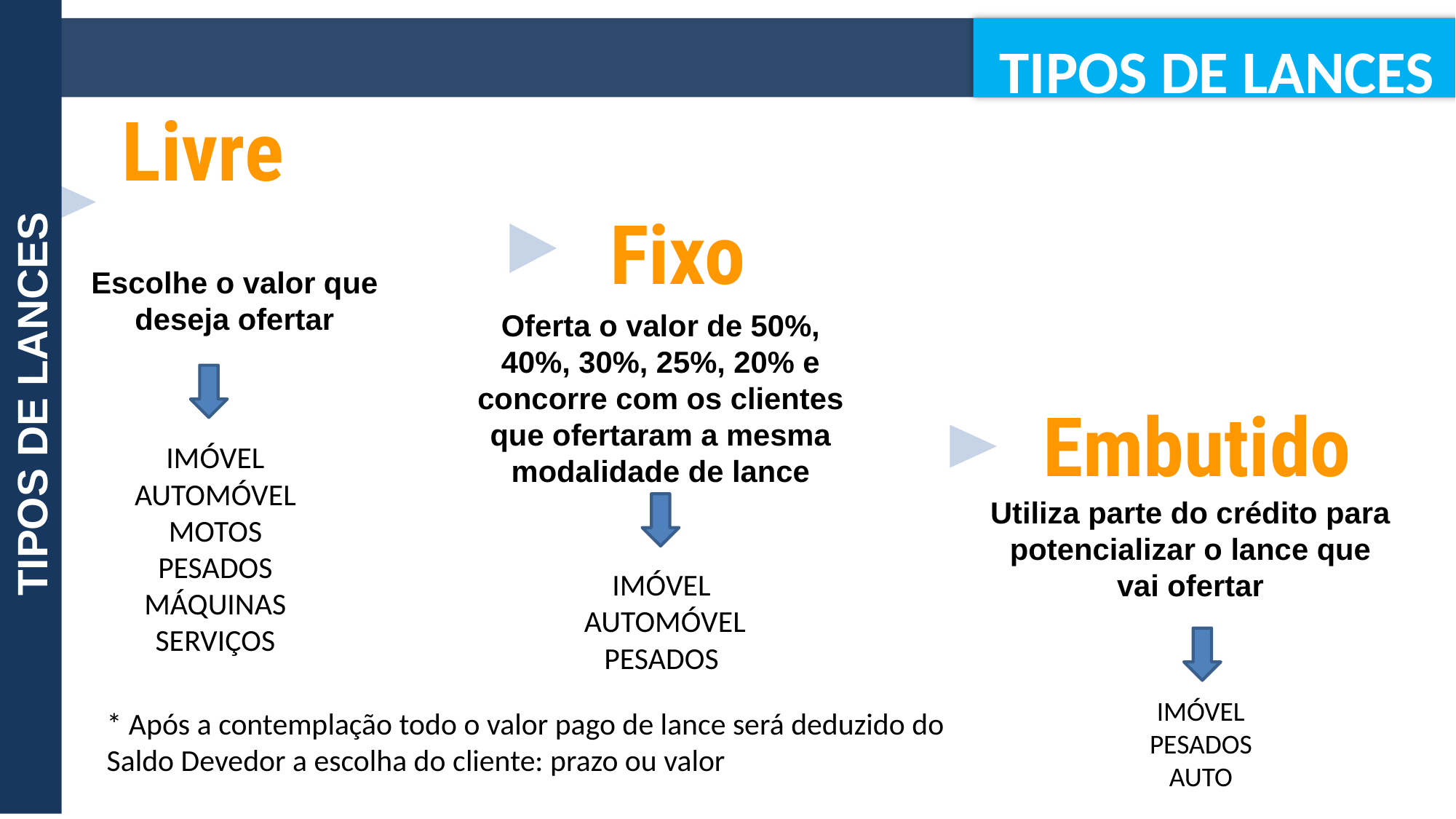

TIPOS DE LANCES
Livre

Fixo

Escolhe o valor que deseja ofertar
Oferta o valor de 50%, 40%, 30%, 25%, 20% e concorre com os clientes que ofertaram a mesma modalidade de lance

TIPOS DE LANCES
Embutido

IMÓVEL AUTOMÓVEL
MOTOS
PESADOS
MÁQUINAS
SERVIÇOS
Utiliza parte do crédito para potencializar o lance que vai ofertar

IMÓVEL
AUTOMÓVEL
PESADOS

IMÓVEL
PESADOS
AUTO
* Após a contemplação todo o valor pago de lance será deduzido do Saldo Devedor a escolha do cliente: prazo ou valor